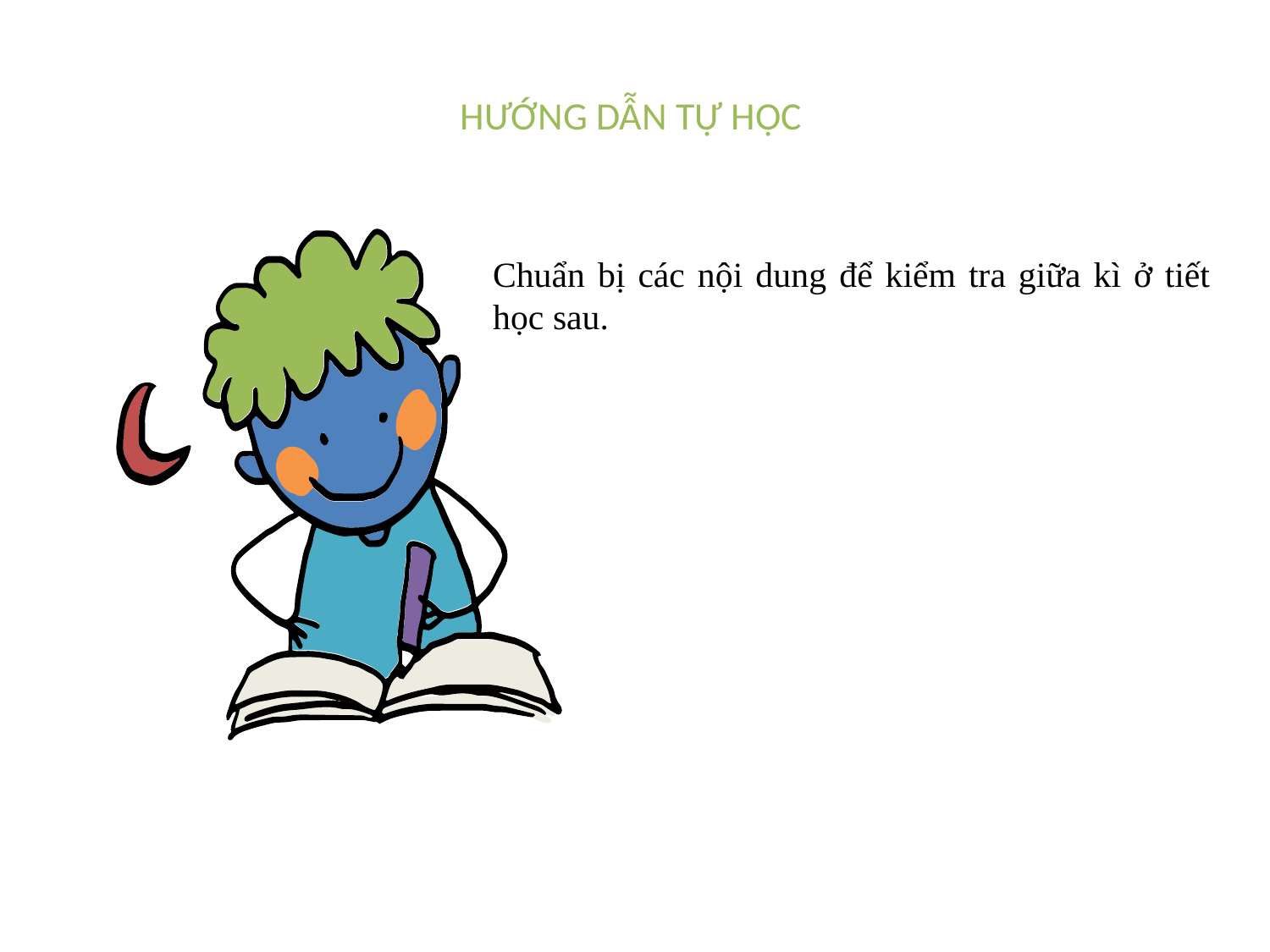

# HƯỚNG DẪN TỰ HỌC

Chuẩn bị các nội dung để kiểm tra giữa kì ở tiết học sau.